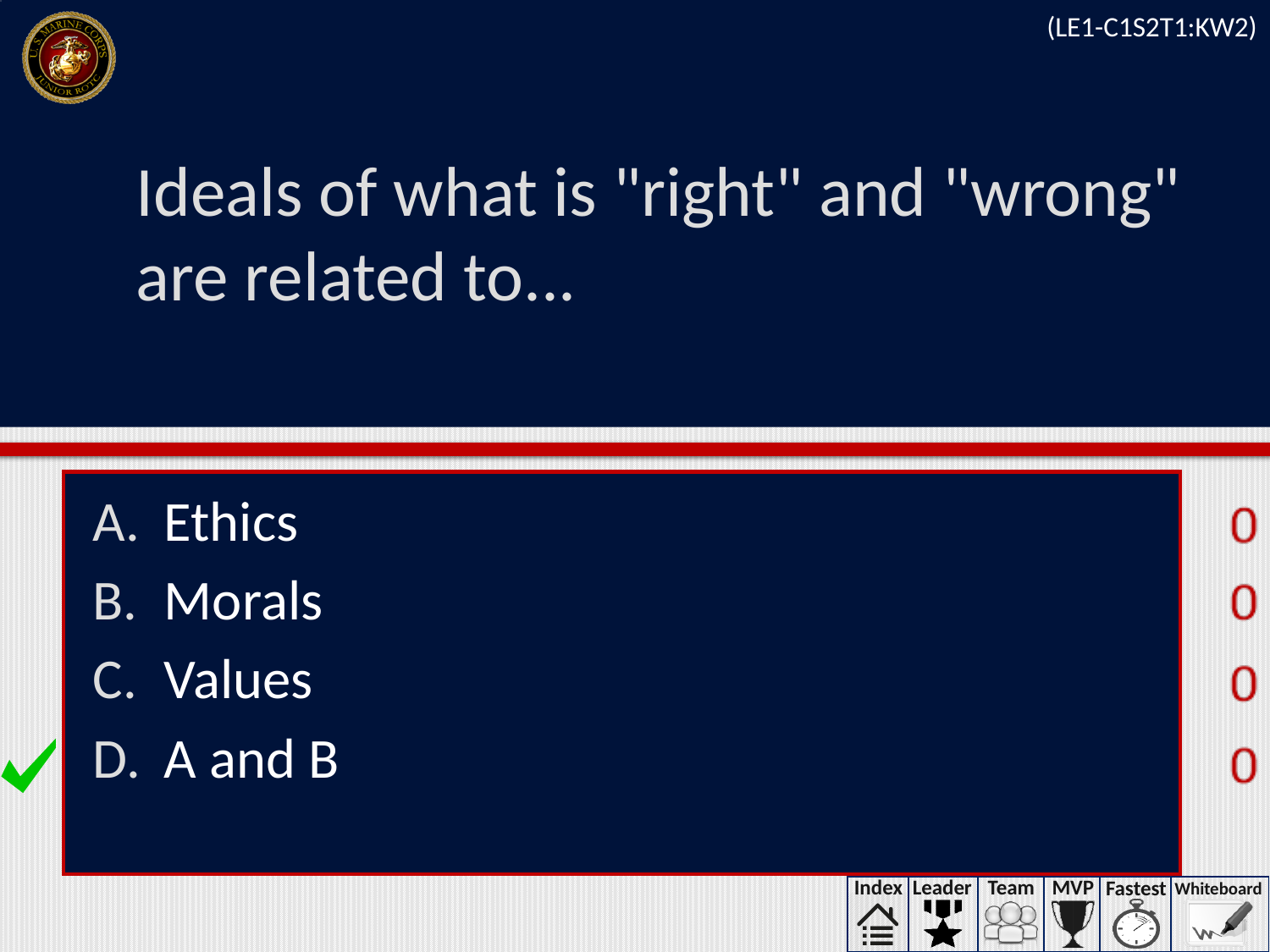

(LE1-C1S2T1:KW2)
# Ideals of what is "right" and "wrong" are related to...
Ethics
Morals
Values
A and B